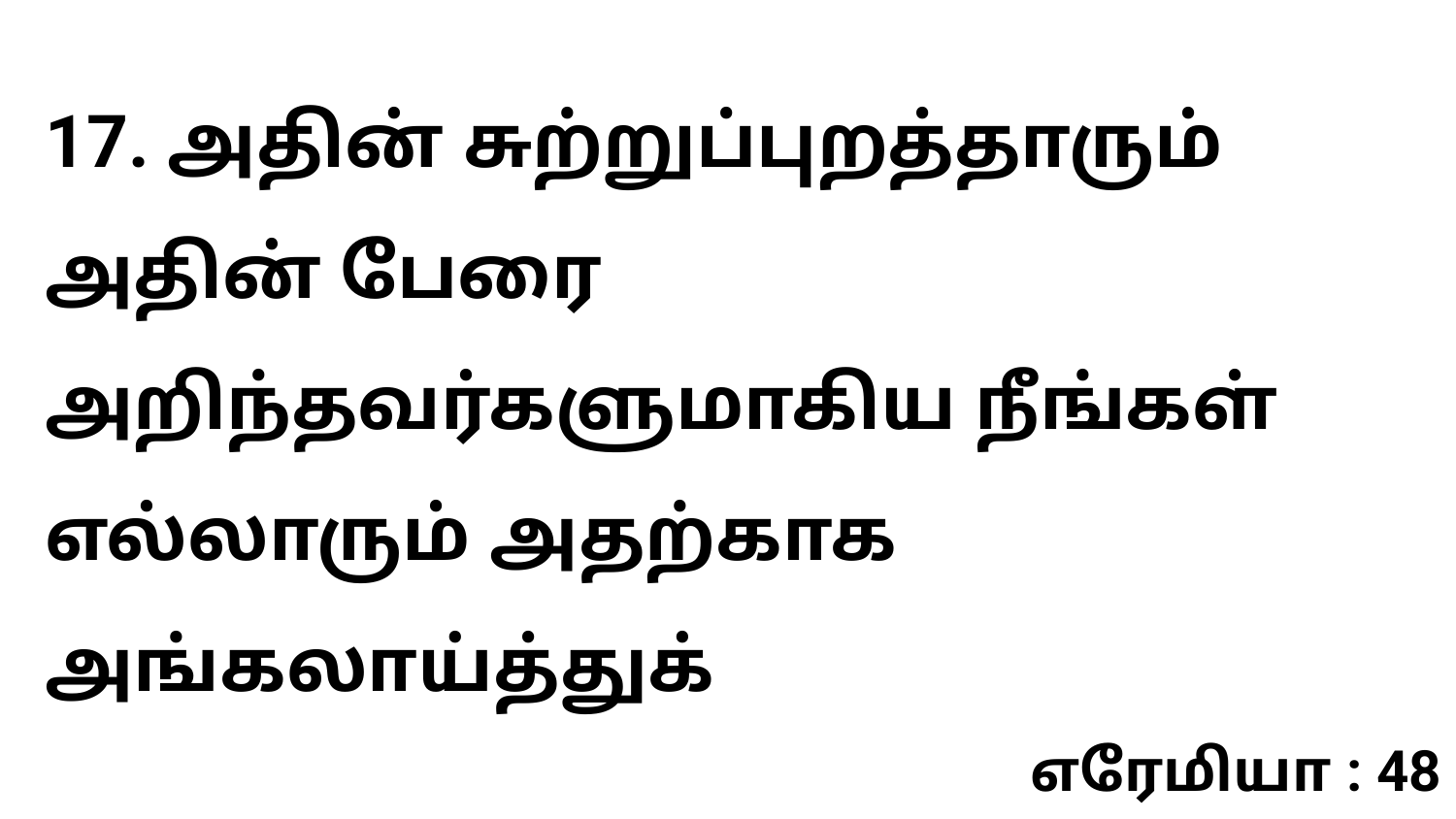

17. அதின் சுற்றுப்புறத்தாரும் அதின் பேரை அறிந்தவர்களுமாகிய நீங்கள் எல்லாரும் அதற்காக அங்கலாய்த்துக்
எரேமியா : 48